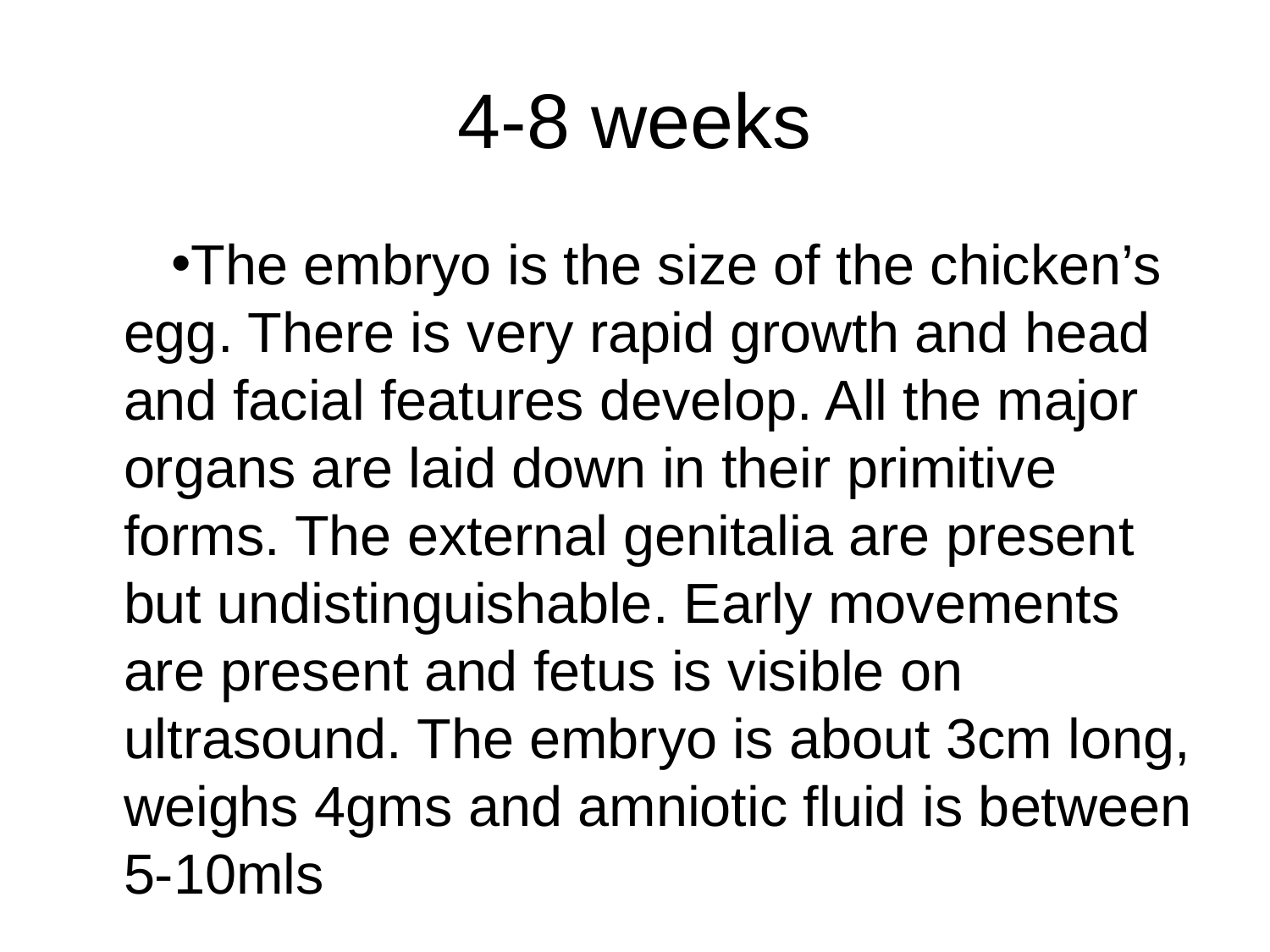

# 4-8 weeks
The embryo is the size of the chicken’s egg. There is very rapid growth and head and facial features develop. All the major organs are laid down in their primitive forms. The external genitalia are present but undistinguishable. Early movements are present and fetus is visible on ultrasound. The embryo is about 3cm long, weighs 4gms and amniotic fluid is between 5-10mls